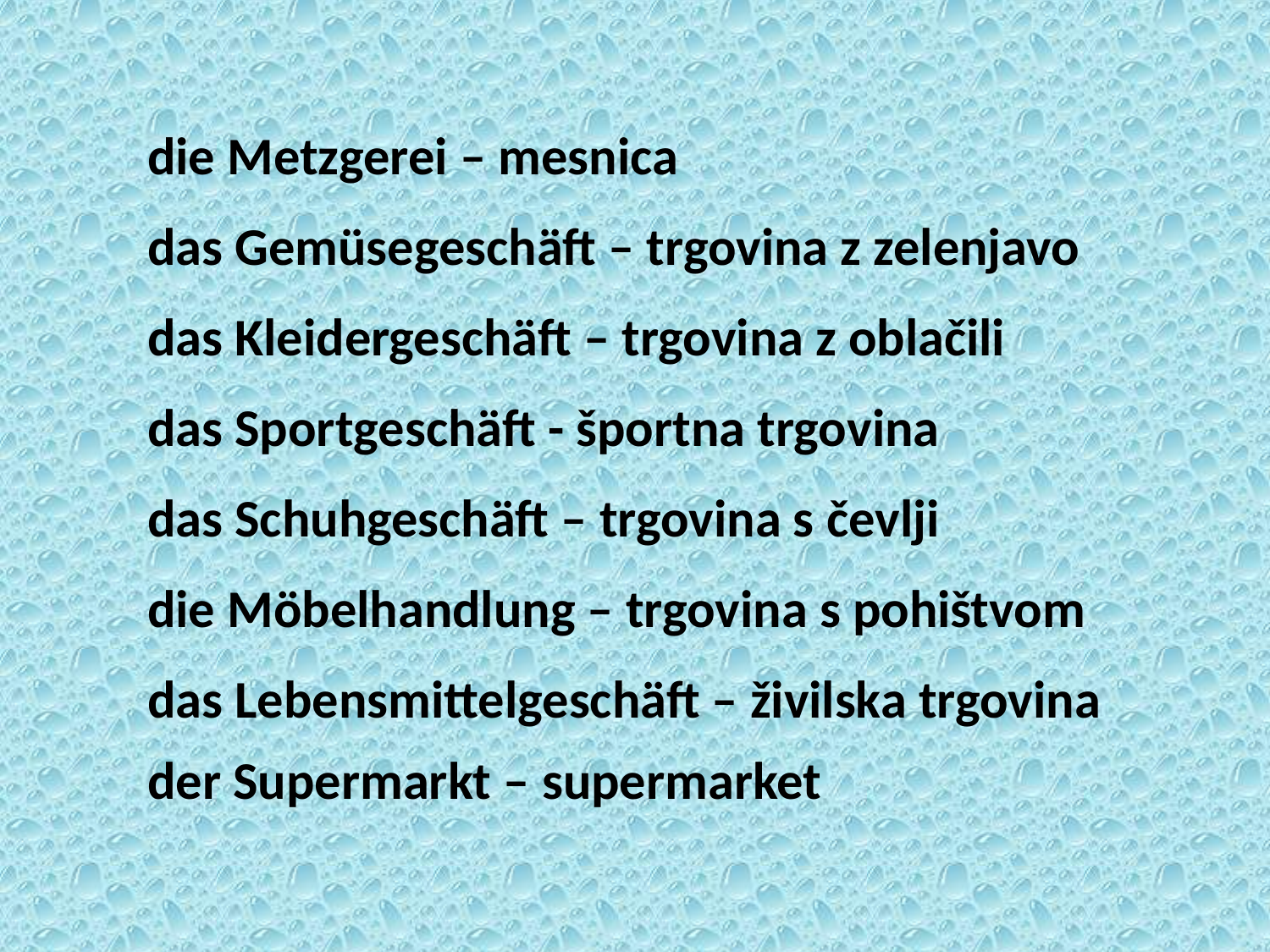

die Metzgerei – mesnica
das Gemüsegeschäft – trgovina z zelenjavo
das Kleidergeschäft – trgovina z oblačili
das Sportgeschäft - športna trgovina
das Schuhgeschäft – trgovina s čevlji
die Möbelhandlung – trgovina s pohištvom
das Lebensmittelgeschäft – živilska trgovina
der Supermarkt – supermarket